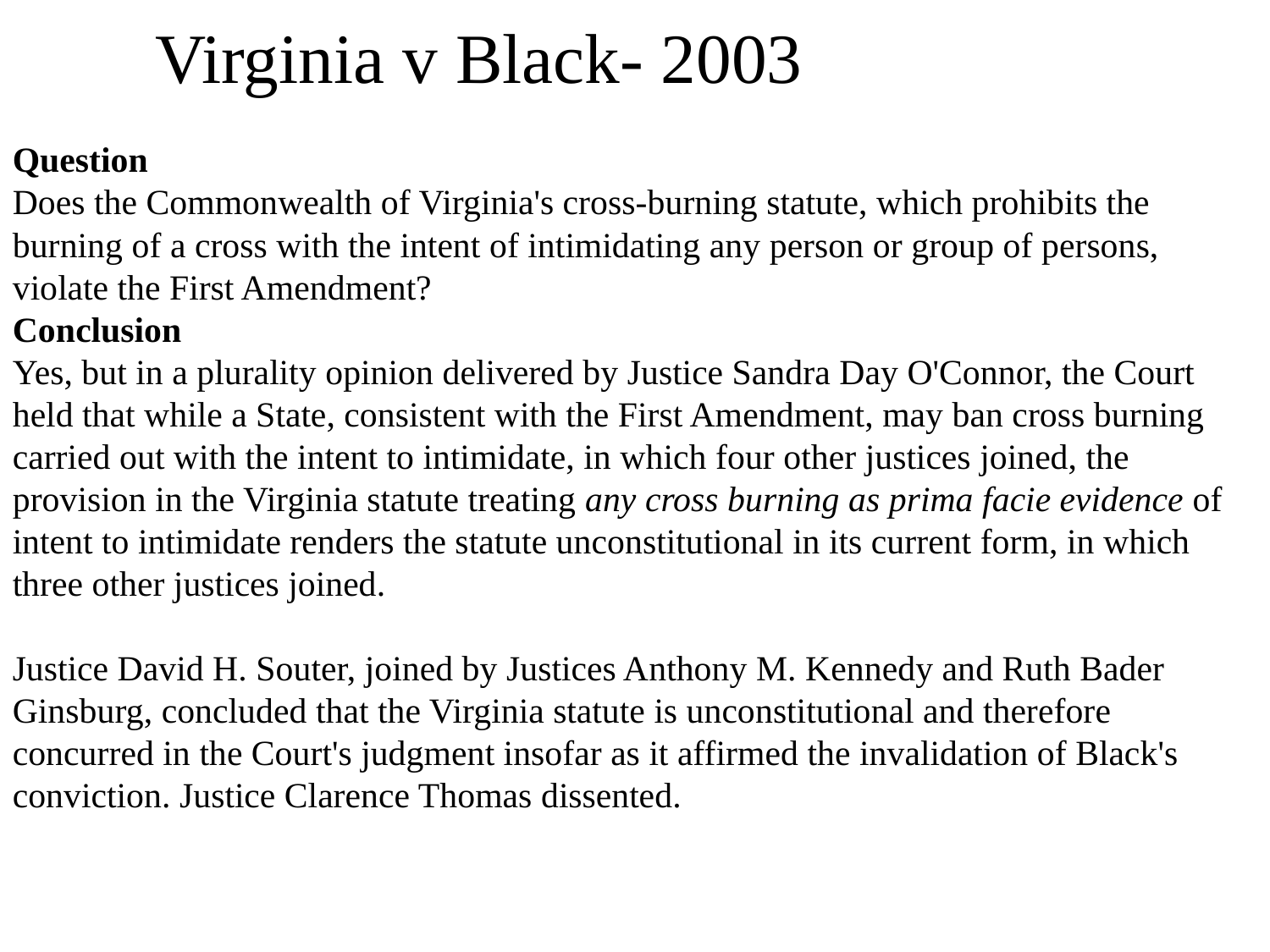

Virginia v Black- 2003
Question
Does the Commonwealth of Virginia's cross-burning statute, which prohibits the burning of a cross with the intent of intimidating any person or group of persons, violate the First Amendment?
Conclusion
Yes, but in a plurality opinion delivered by Justice Sandra Day O'Connor, the Court held that while a State, consistent with the First Amendment, may ban cross burning carried out with the intent to intimidate, in which four other justices joined, the provision in the Virginia statute treating any cross burning as prima facie evidence of intent to intimidate renders the statute unconstitutional in its current form, in which three other justices joined.

Justice David H. Souter, joined by Justices Anthony M. Kennedy and Ruth Bader Ginsburg, concluded that the Virginia statute is unconstitutional and therefore concurred in the Court's judgment insofar as it affirmed the invalidation of Black's conviction. Justice Clarence Thomas dissented.